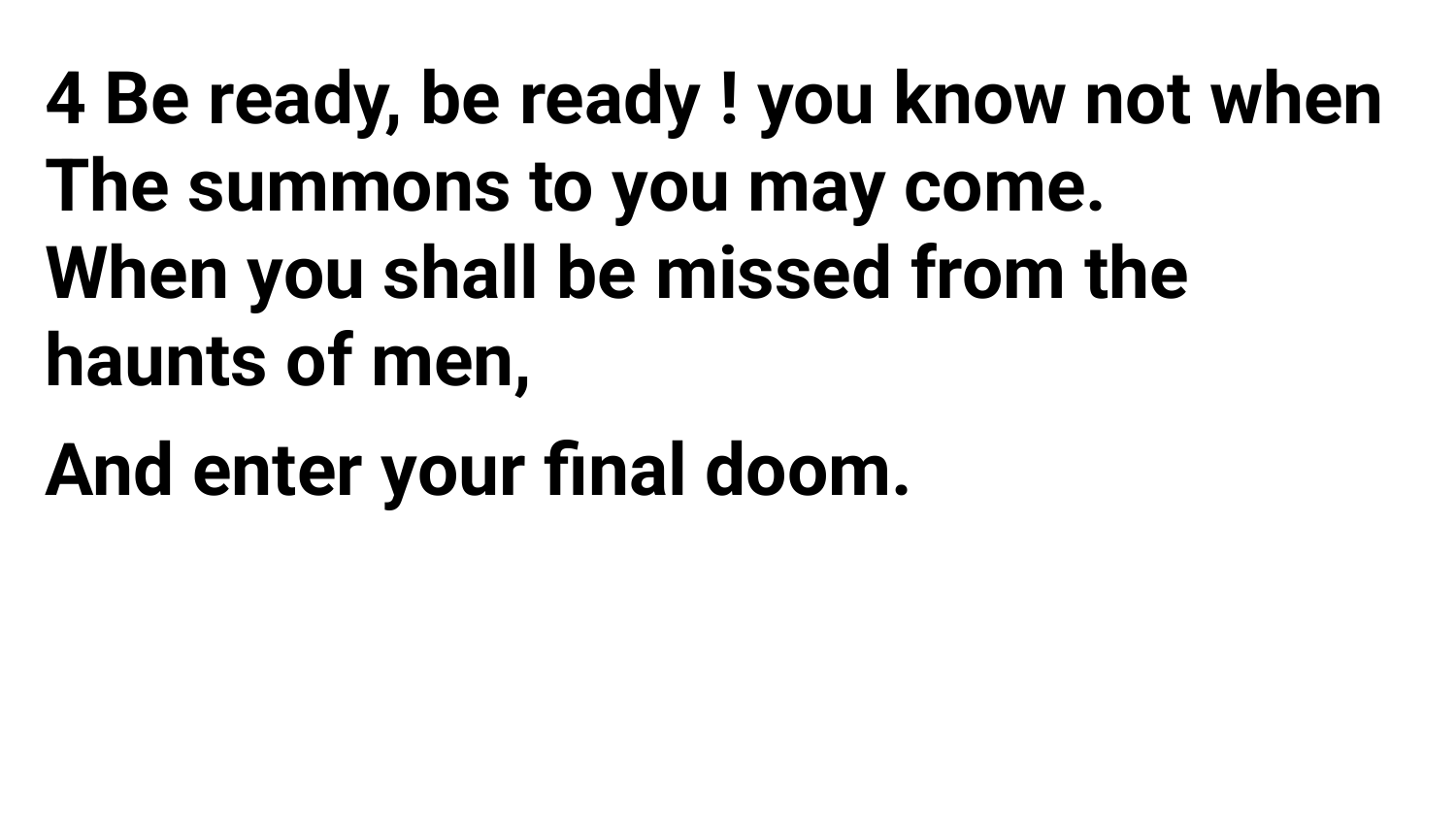

4 Be ready, be ready ! you know not when
The summons to you may come.
When you shall be missed from the
haunts of men,
And enter your final doom.